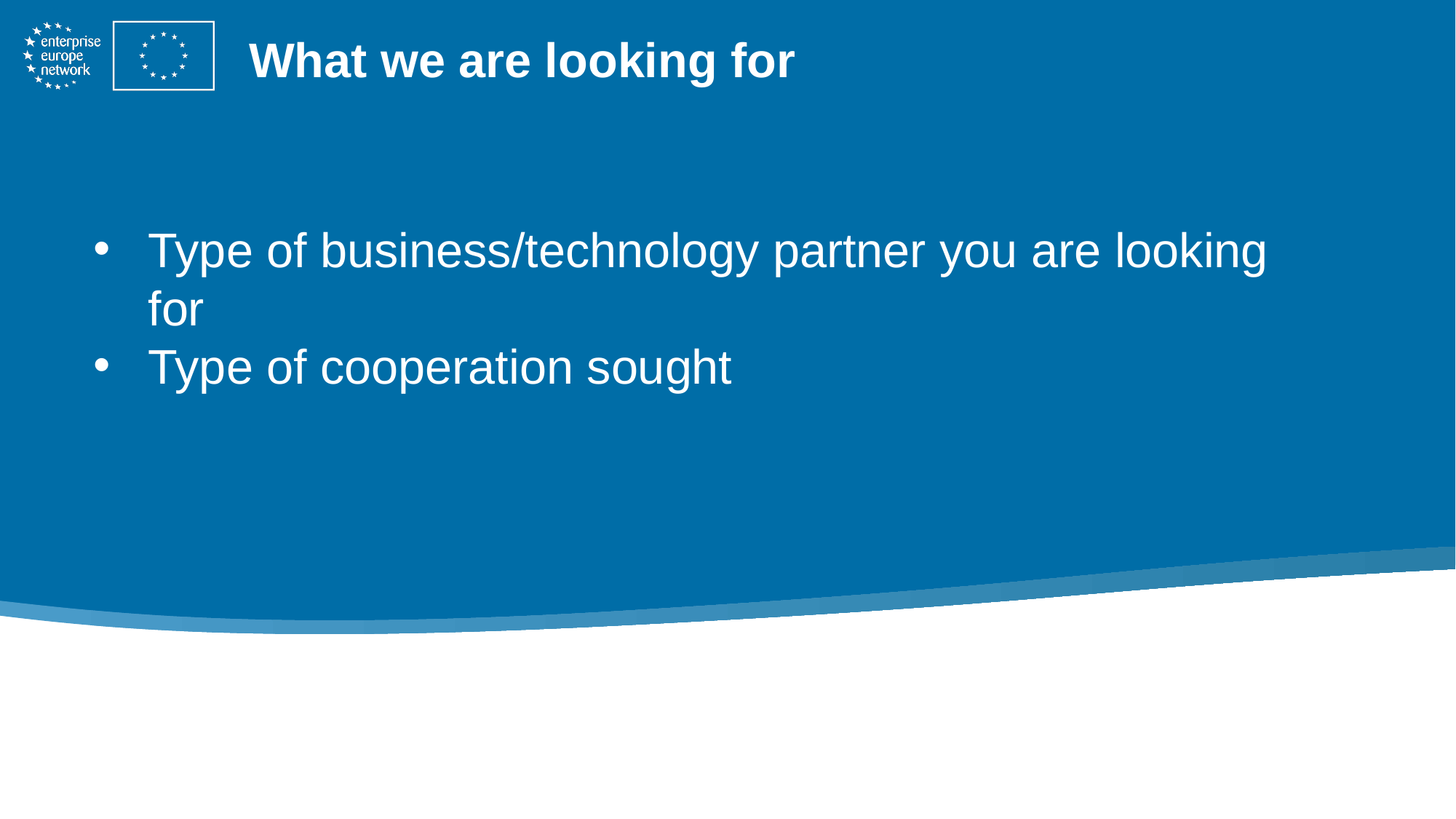

# What we are looking for
Type of business/technology partner you are looking for
Type of cooperation sought